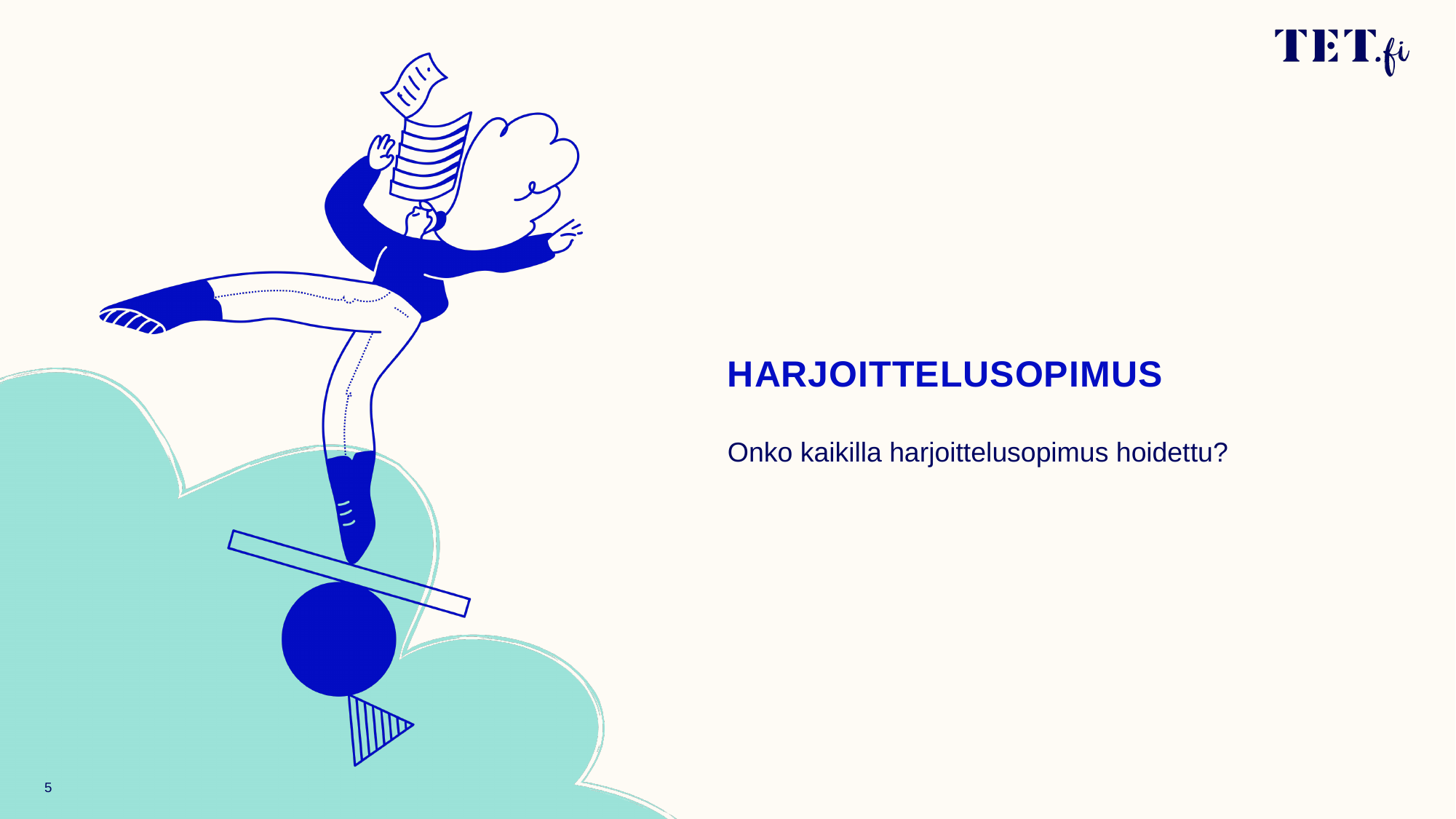

# Harjoittelusopimus
Onko kaikilla harjoittelusopimus hoidettu?
5